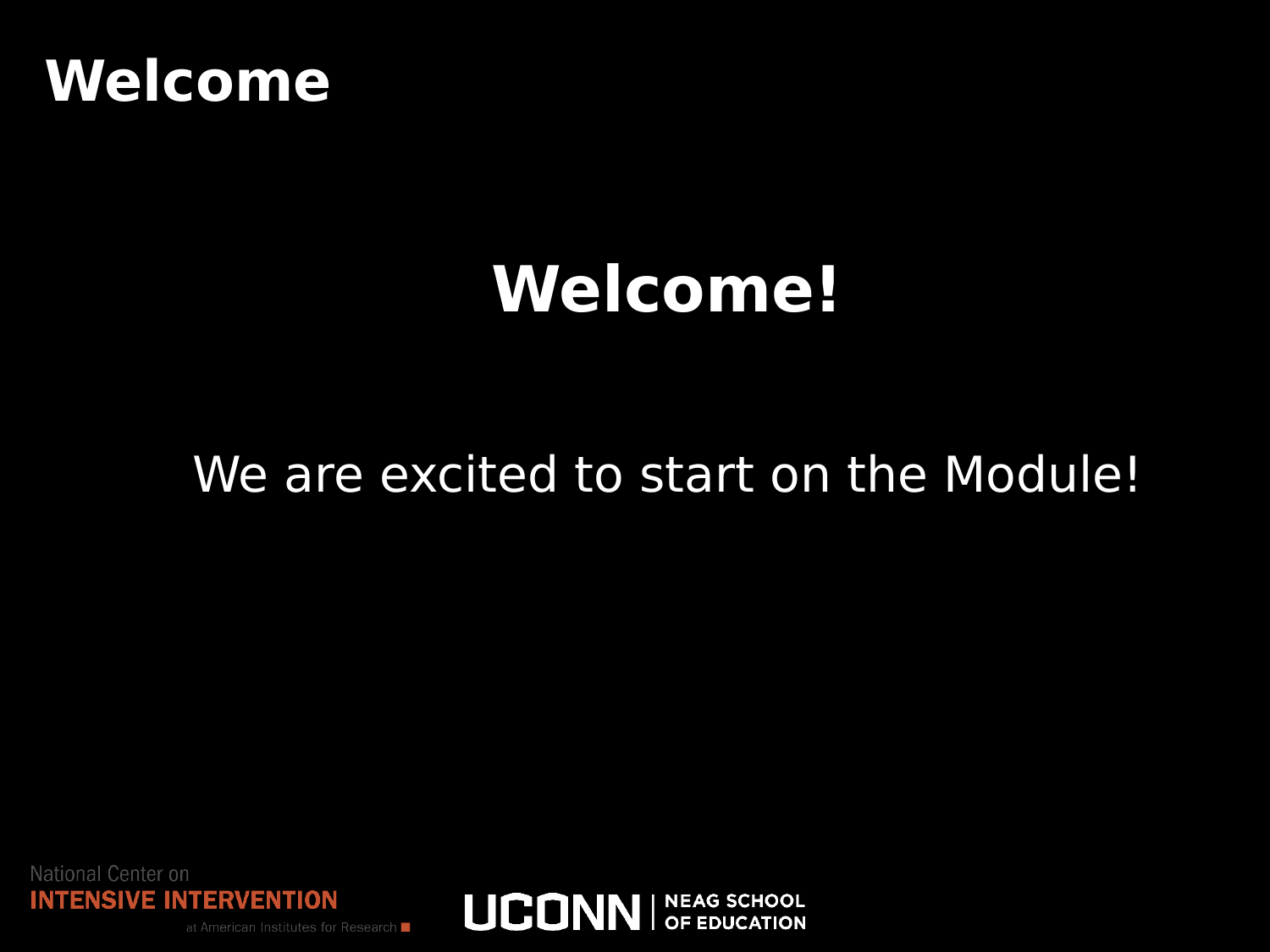

# Welcome
Welcome!

We are excited to start on the Module!